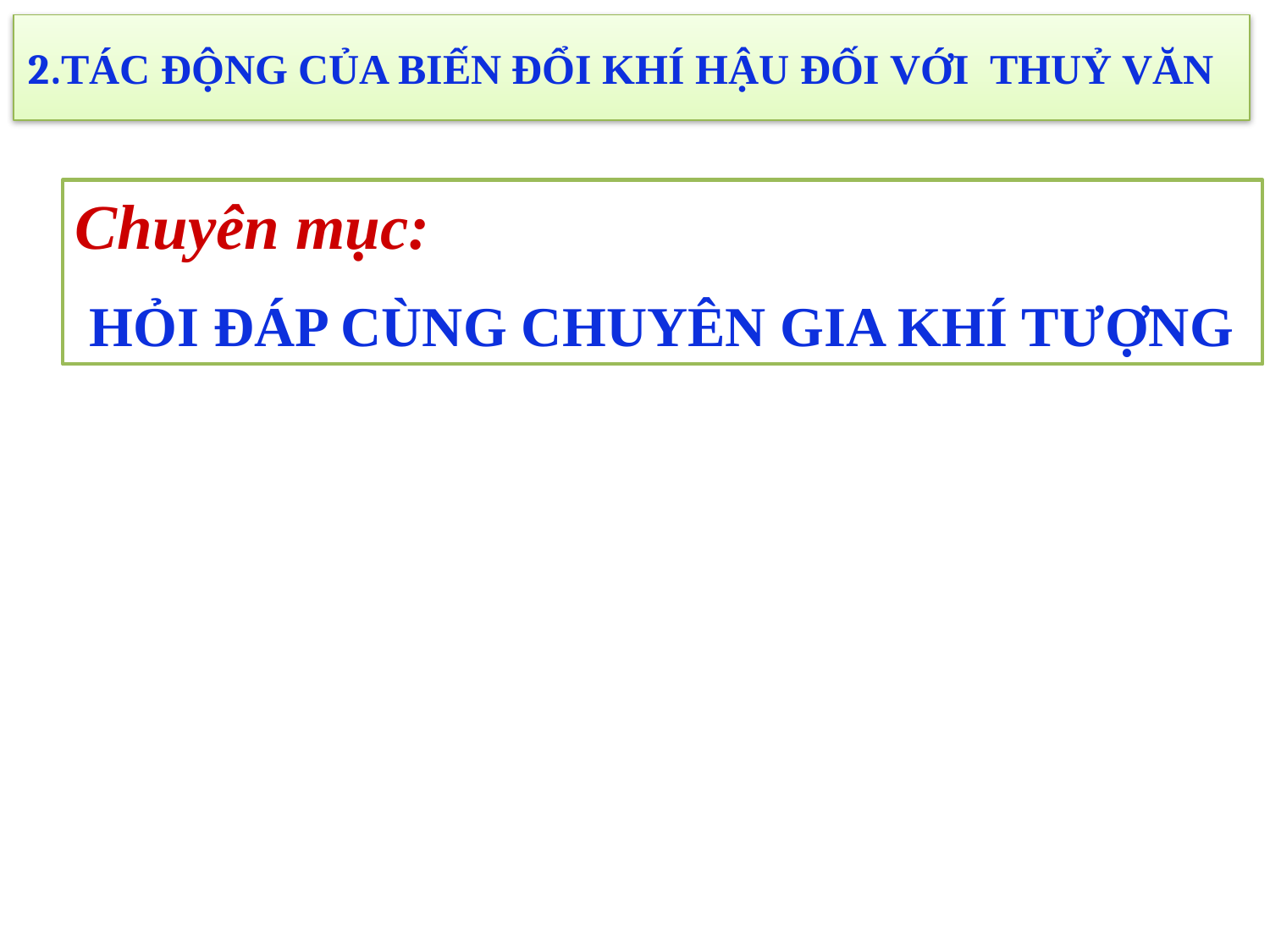

2.TÁC ĐỘNG CỦA BIẾN ĐỔI KHÍ HẬU ĐỐI VỚI  THUỶ VĂN
Chuyên mục:
 HỎI ĐÁP CÙNG CHUYÊN GIA KHÍ TƯỢNG